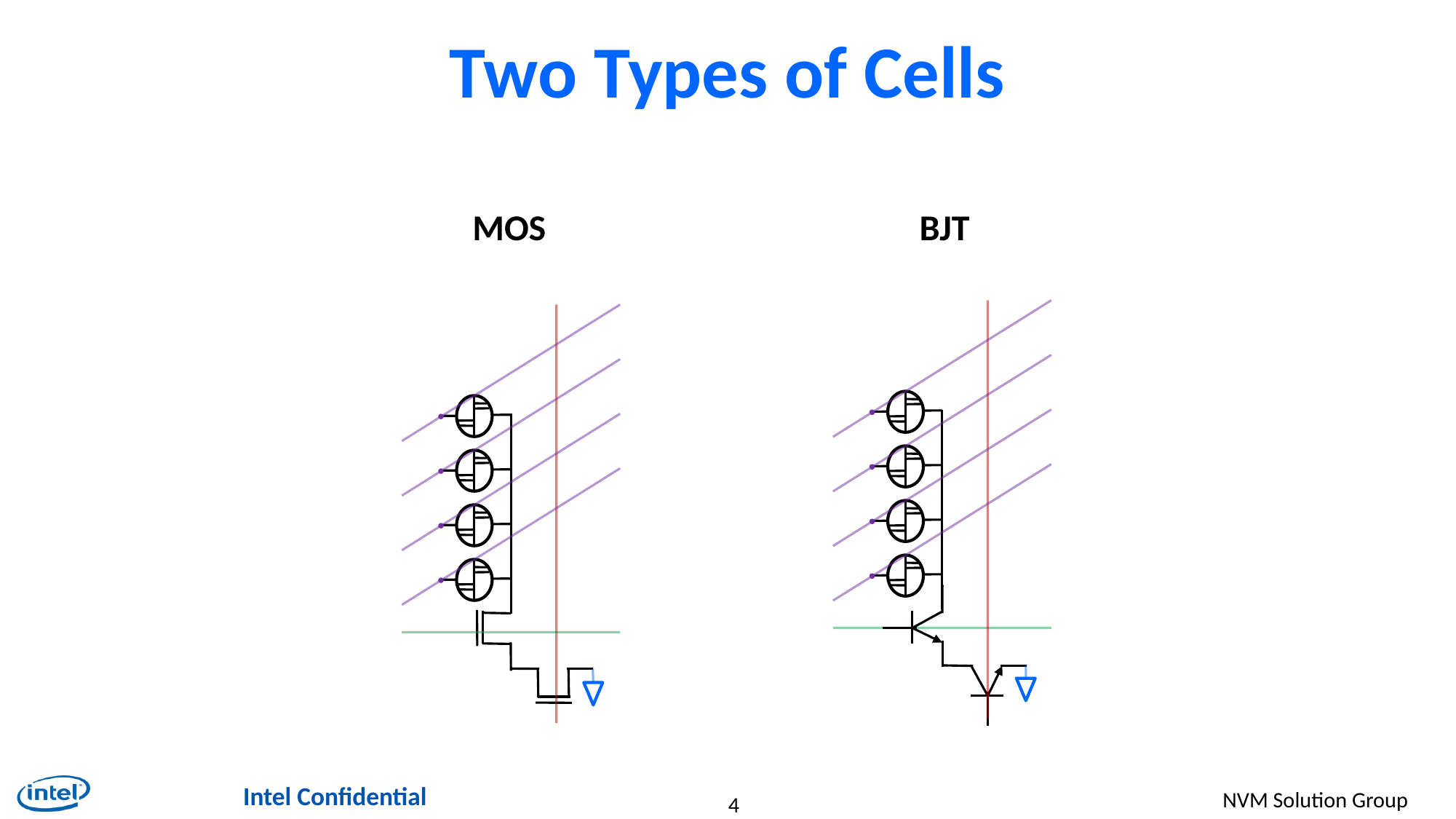

# Two Types of Cells
MOS
BJT